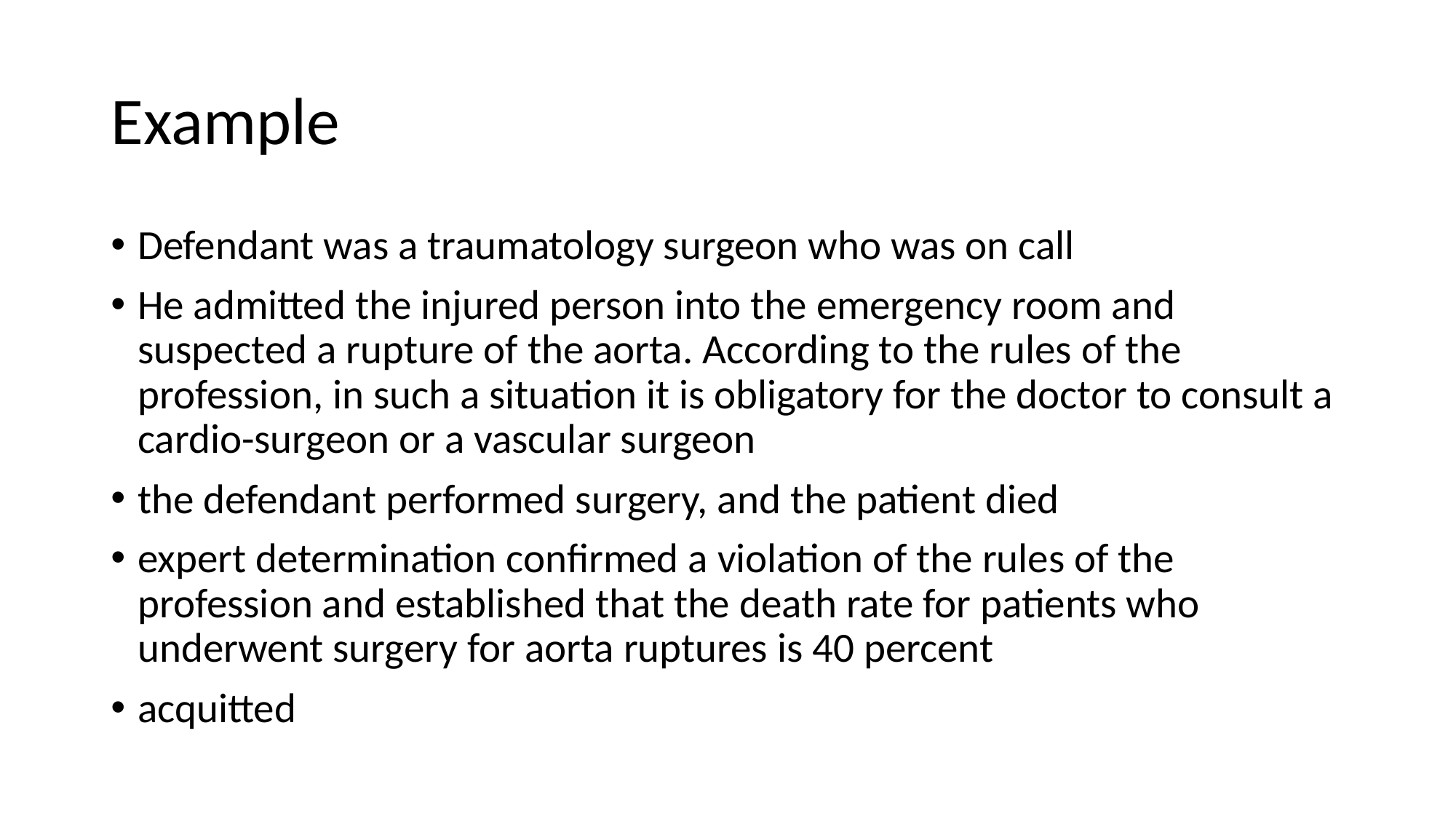

# Example
Defendant was a traumatology surgeon who was on call
He admitted the injured person into the emergency room and suspected a rupture of the aorta. According to the rules of the profession, in such a situation it is obligatory for the doctor to consult a cardio-surgeon or a vascular surgeon
the defendant performed surgery, and the patient died
expert determination confirmed a violation of the rules of the profession and established that the death rate for patients who underwent surgery for aorta ruptures is 40 percent
acquitted